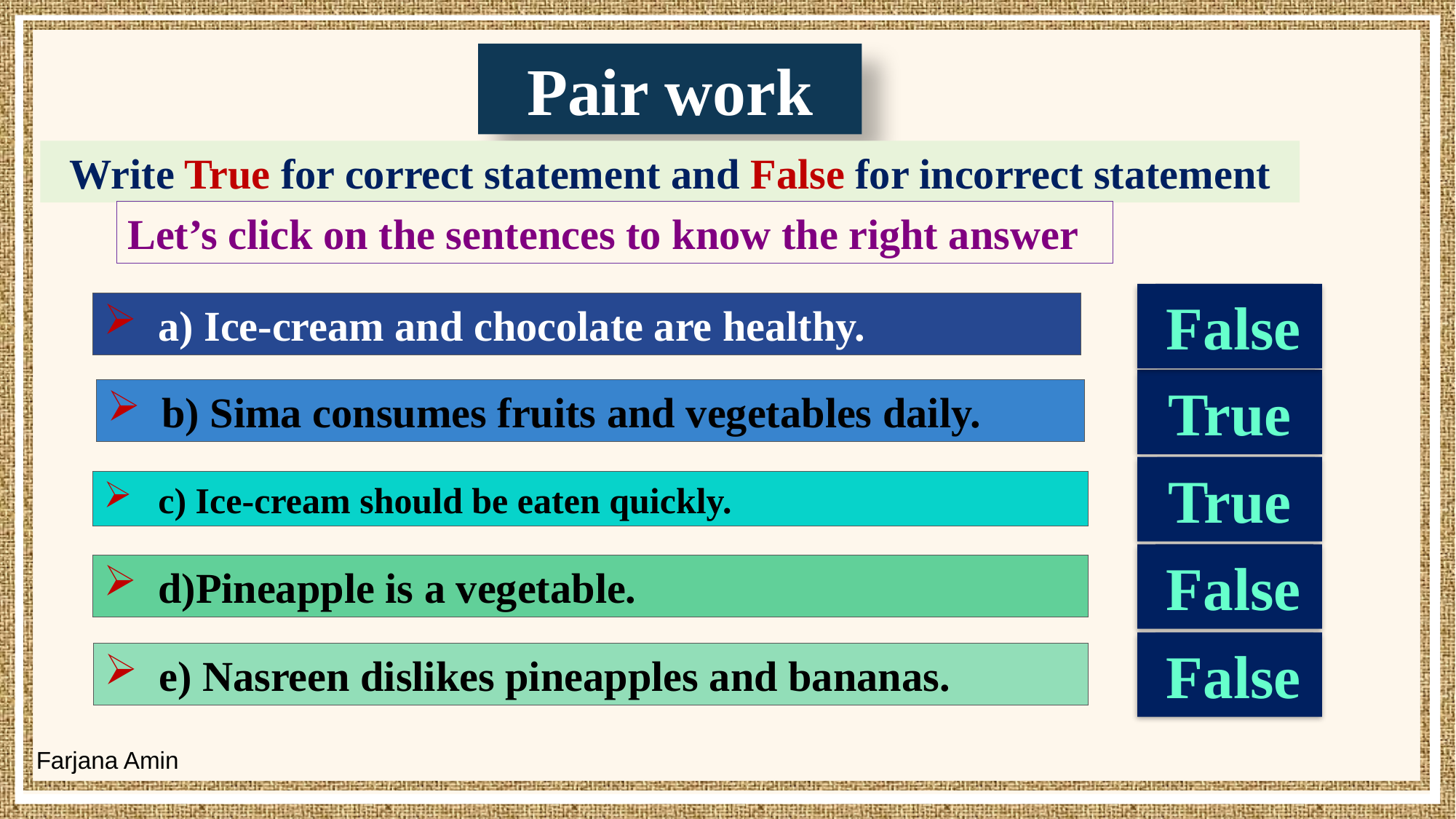

Pair work
Write True for correct statement and False for incorrect statement
Let’s click on the sentences to know the right answer

False
a) Ice-cream and chocolate are healthy.

True
b) Sima consumes fruits and vegetables daily.

True
c) Ice-cream should be eaten quickly.

False
d)Pineapple is a vegetable.

False
e) Nasreen dislikes pineapples and bananas.